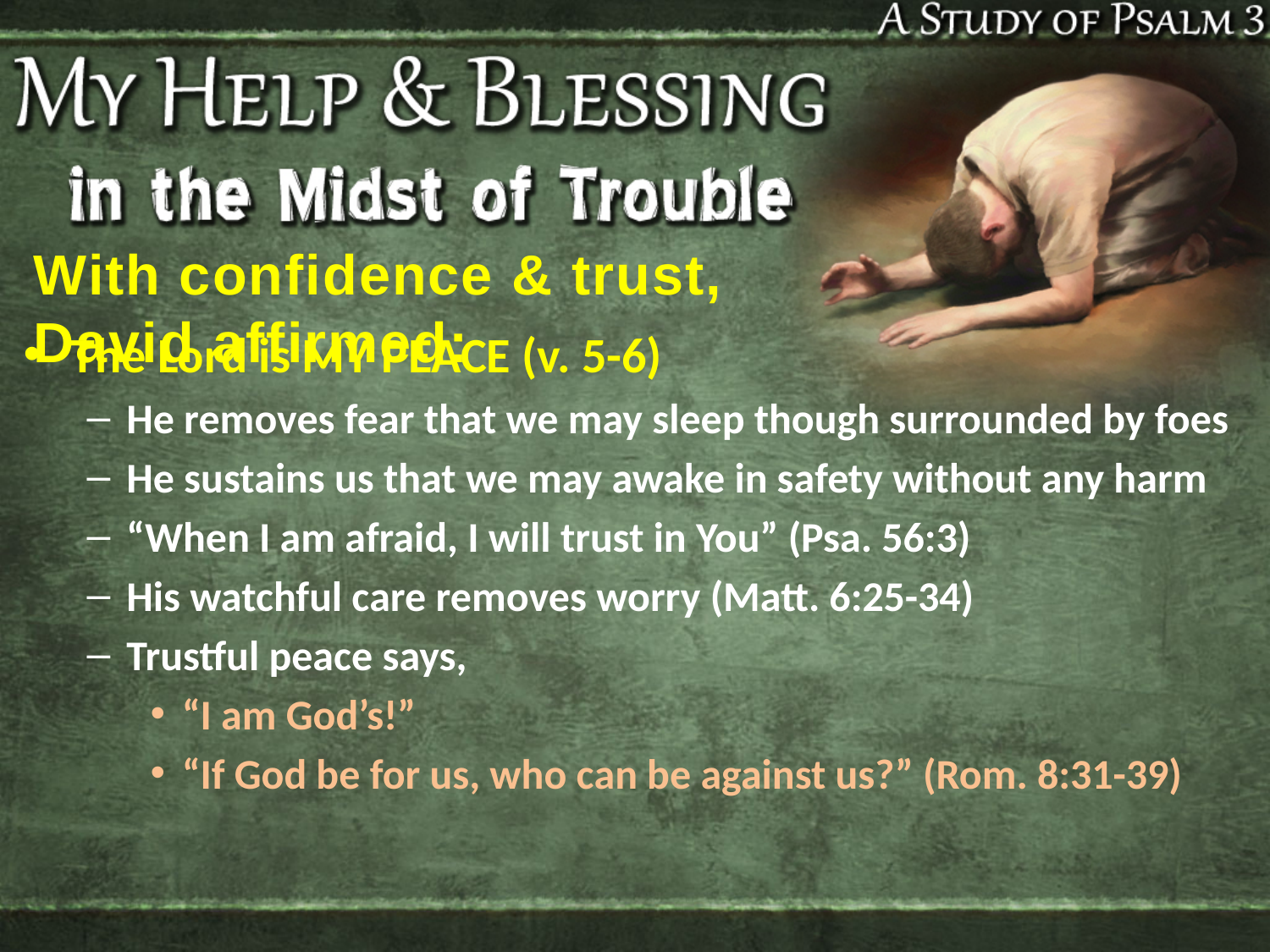

With confidence & trust, David affirmed:
The Lord is MY PEACE (v. 5-6)
He removes fear that we may sleep though surrounded by foes
He sustains us that we may awake in safety without any harm
“When I am afraid, I will trust in You” (Psa. 56:3)
His watchful care removes worry (Matt. 6:25-34)
Trustful peace says,
“I am God’s!”
“If God be for us, who can be against us?” (Rom. 8:31-39)